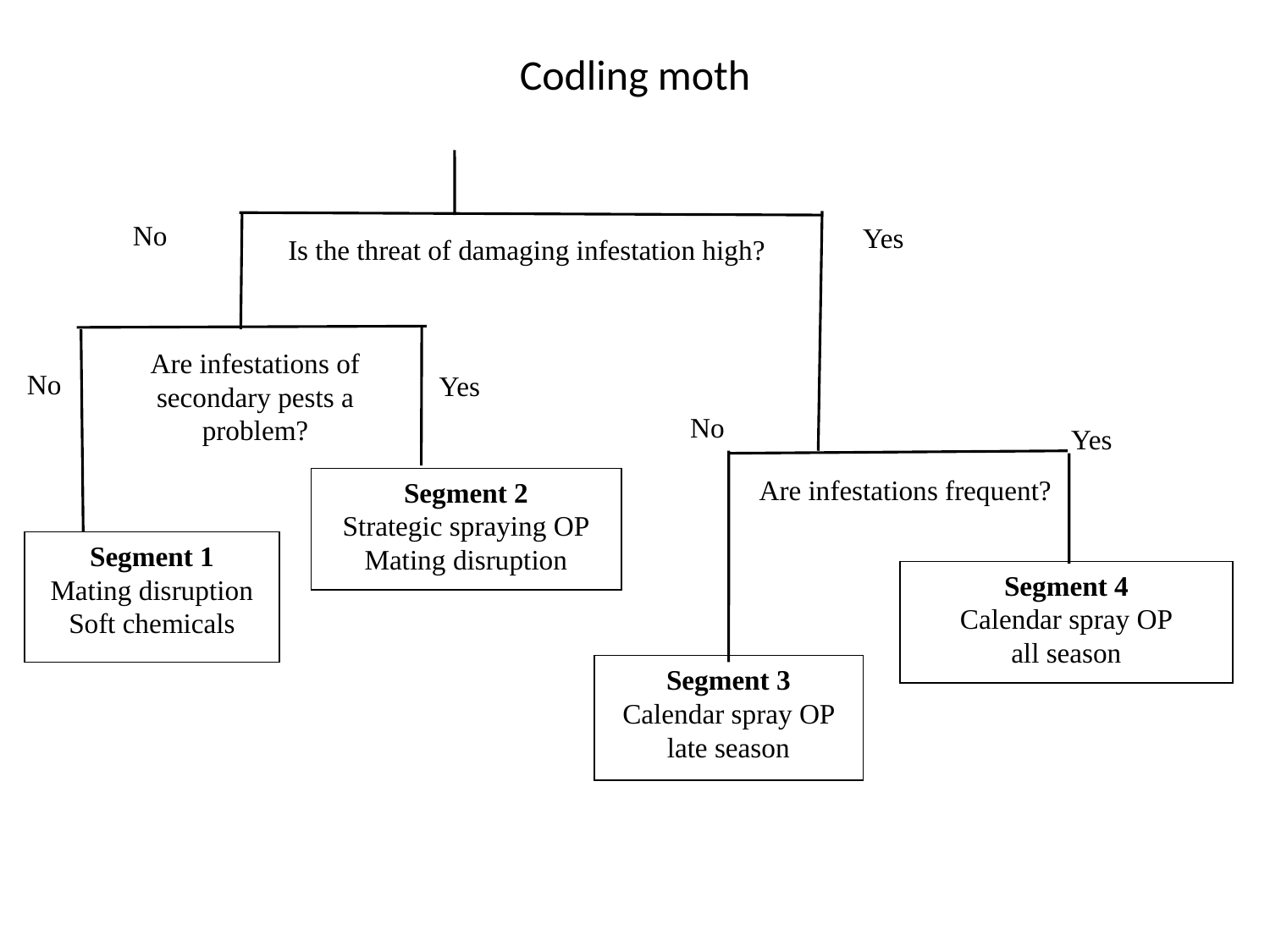

# Codling moth

No

Yes
Is the threat of damaging infestation high?

No
Yes

Are infestations frequent?
Segment 1
Mating disruption
Soft chemicals

Segment 4
Calendar spray OP
all season
Segment 3
Calendar spray OP late season

Are infestations of secondary pests a problem?
No
Yes
Segment 2
Strategic spraying OP
Mating disruption